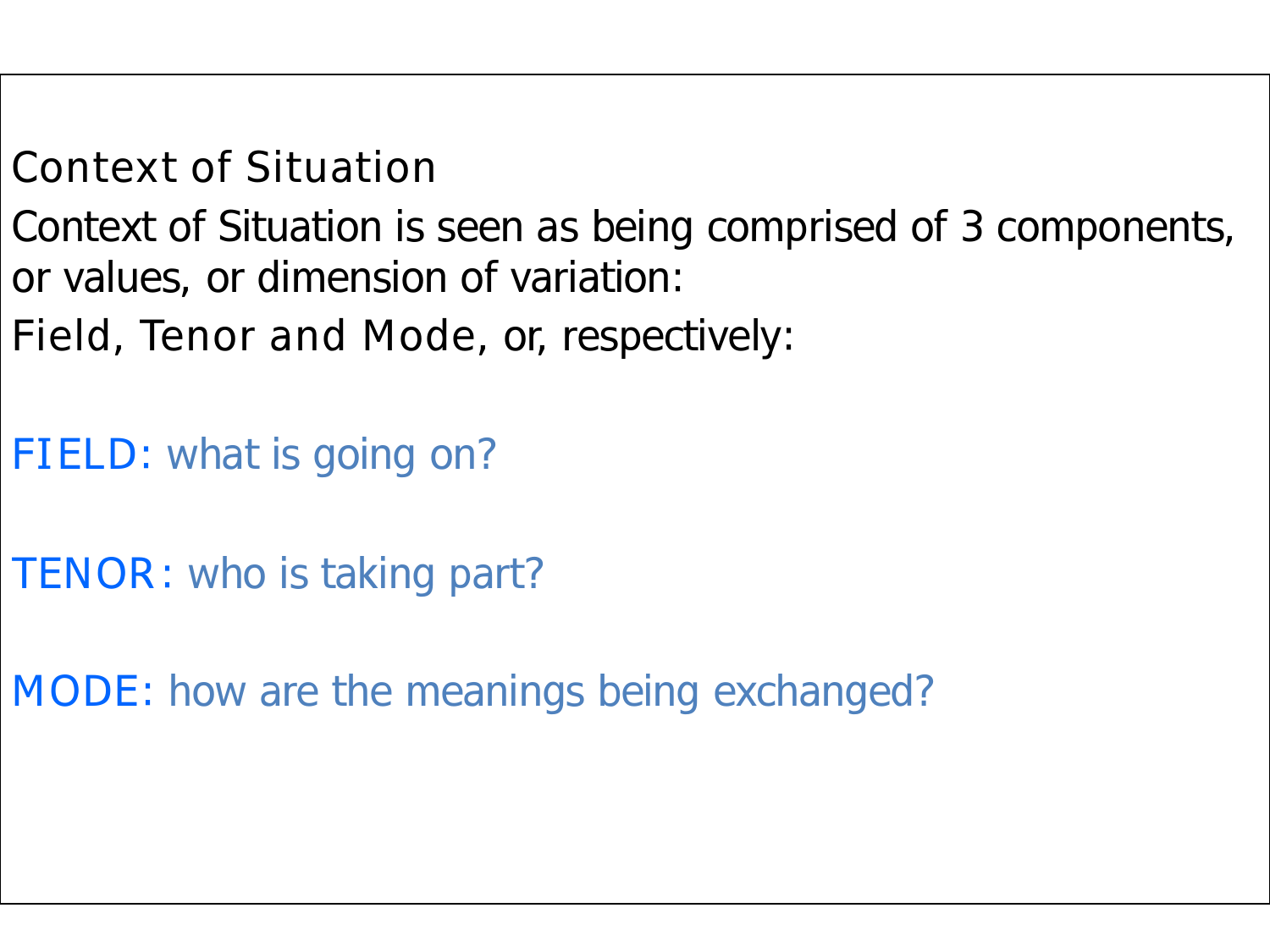

Context of Situation
Context of Situation is seen as being comprised of 3 components, or values, or dimension of variation:
Field, Tenor and Mode, or, respectively:

FIELD: what is going on?

TENOR: who is taking part?

MODE: how are the meanings being exchanged?